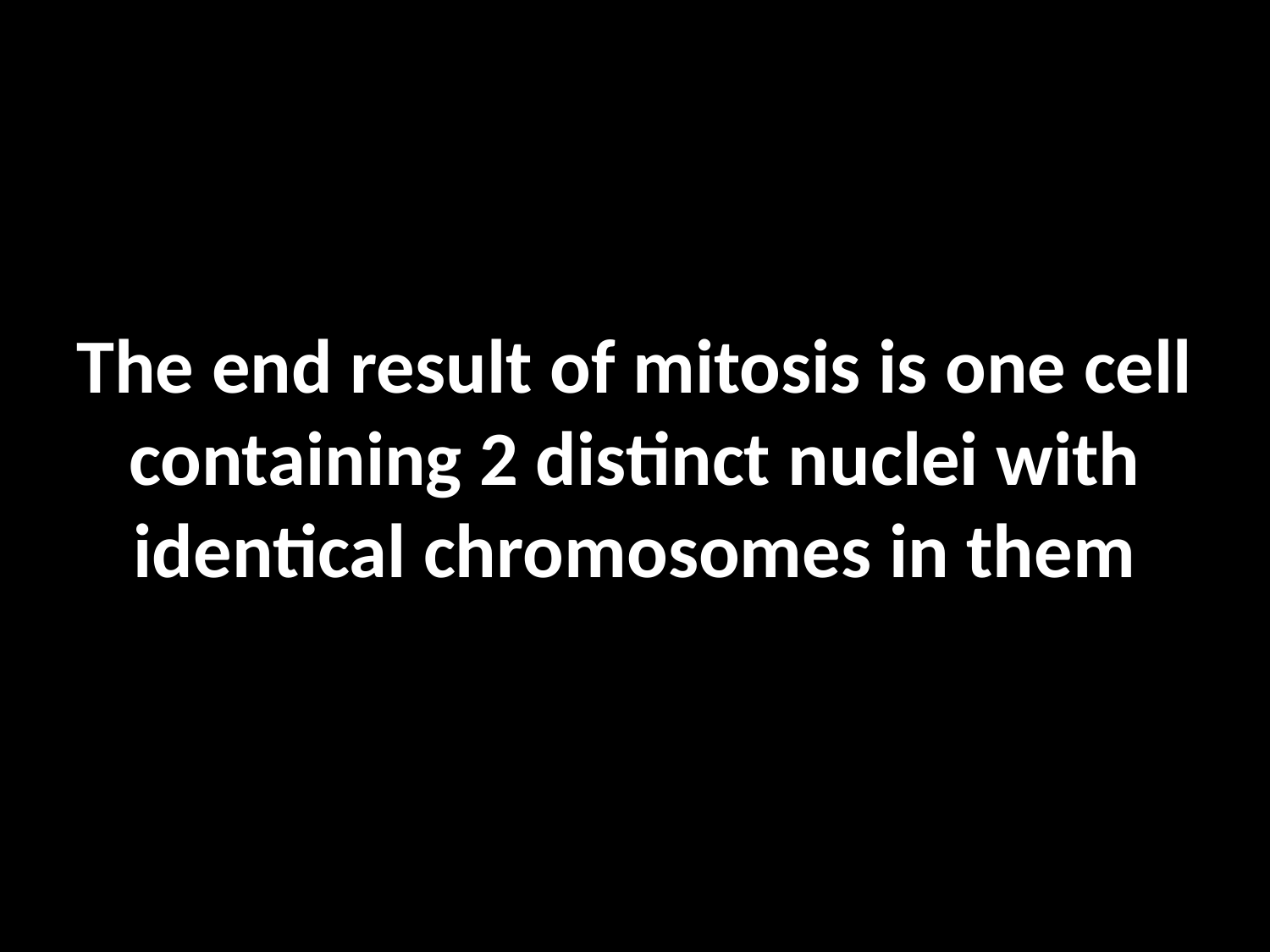

# The end result of mitosis is one cell containing 2 distinct nuclei with identical chromosomes in them